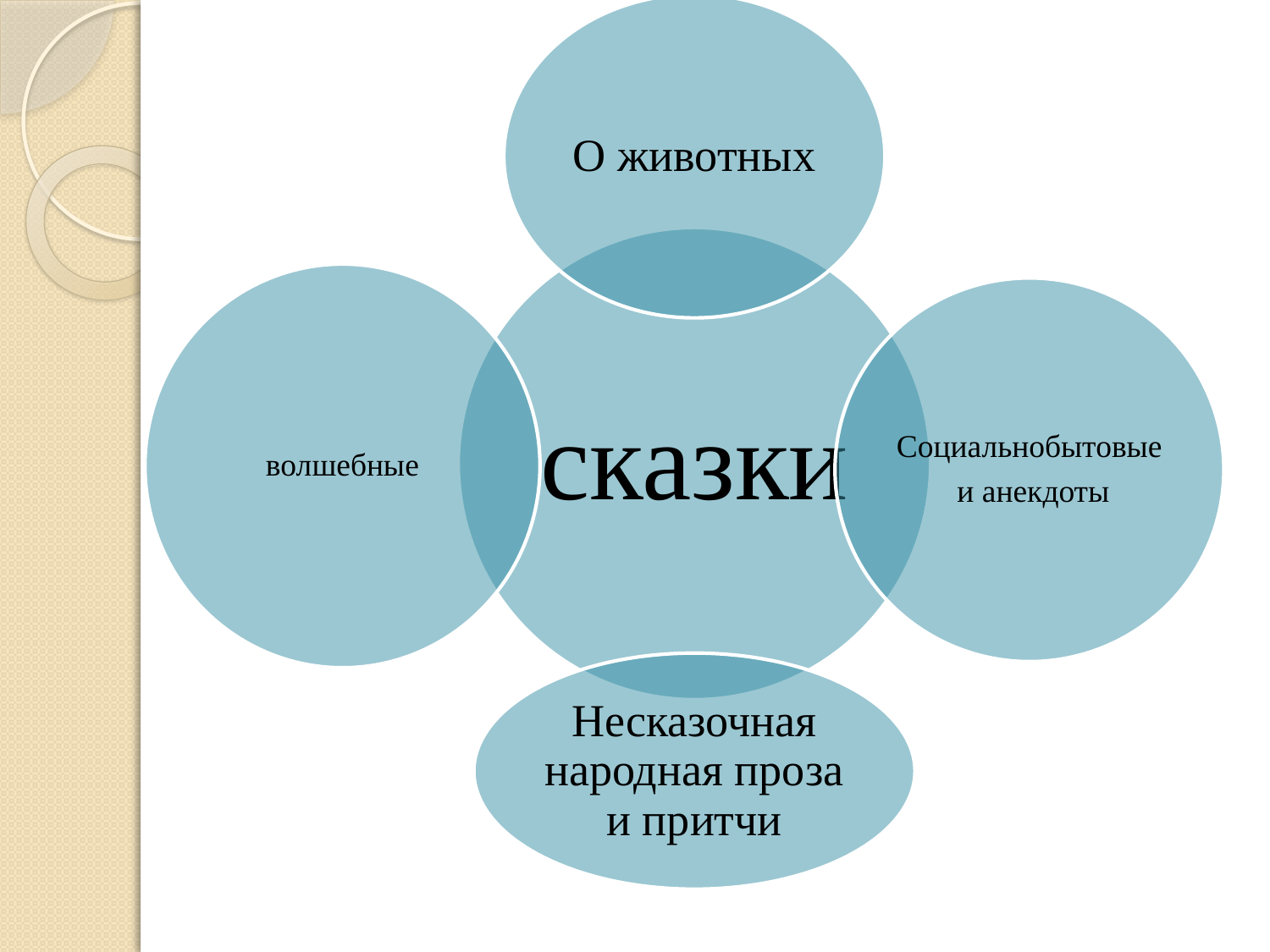

сказки
О животных
Социальнобытовые
 и анекдоты
Несказочная народная проза и притчи
волшебные